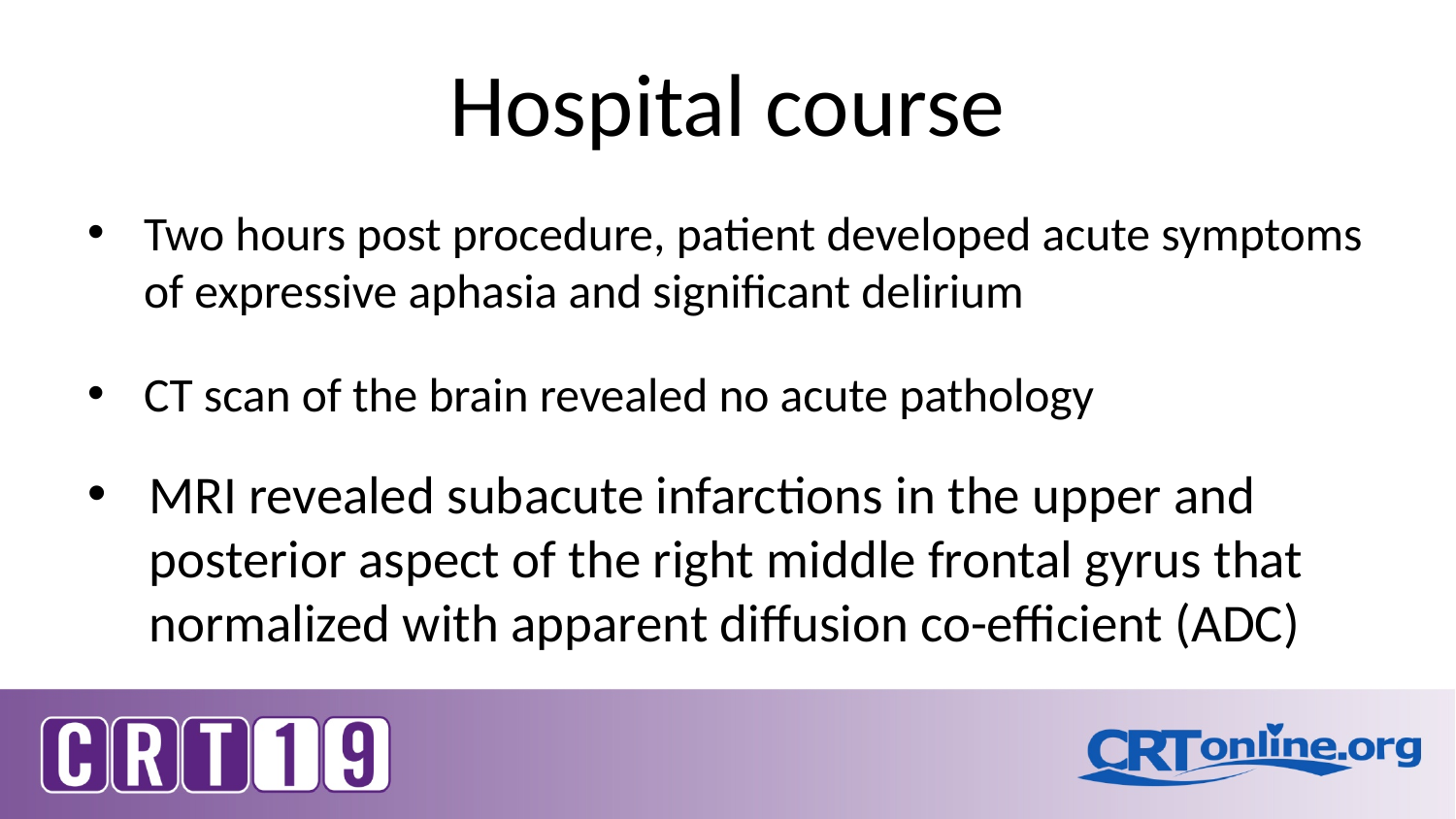

# Hospital course
Two hours post procedure, patient developed acute symptoms of expressive aphasia and significant delirium
CT scan of the brain revealed no acute pathology
MRI revealed subacute infarctions in the upper and posterior aspect of the right middle frontal gyrus that normalized with apparent diffusion co-efficient (ADC)